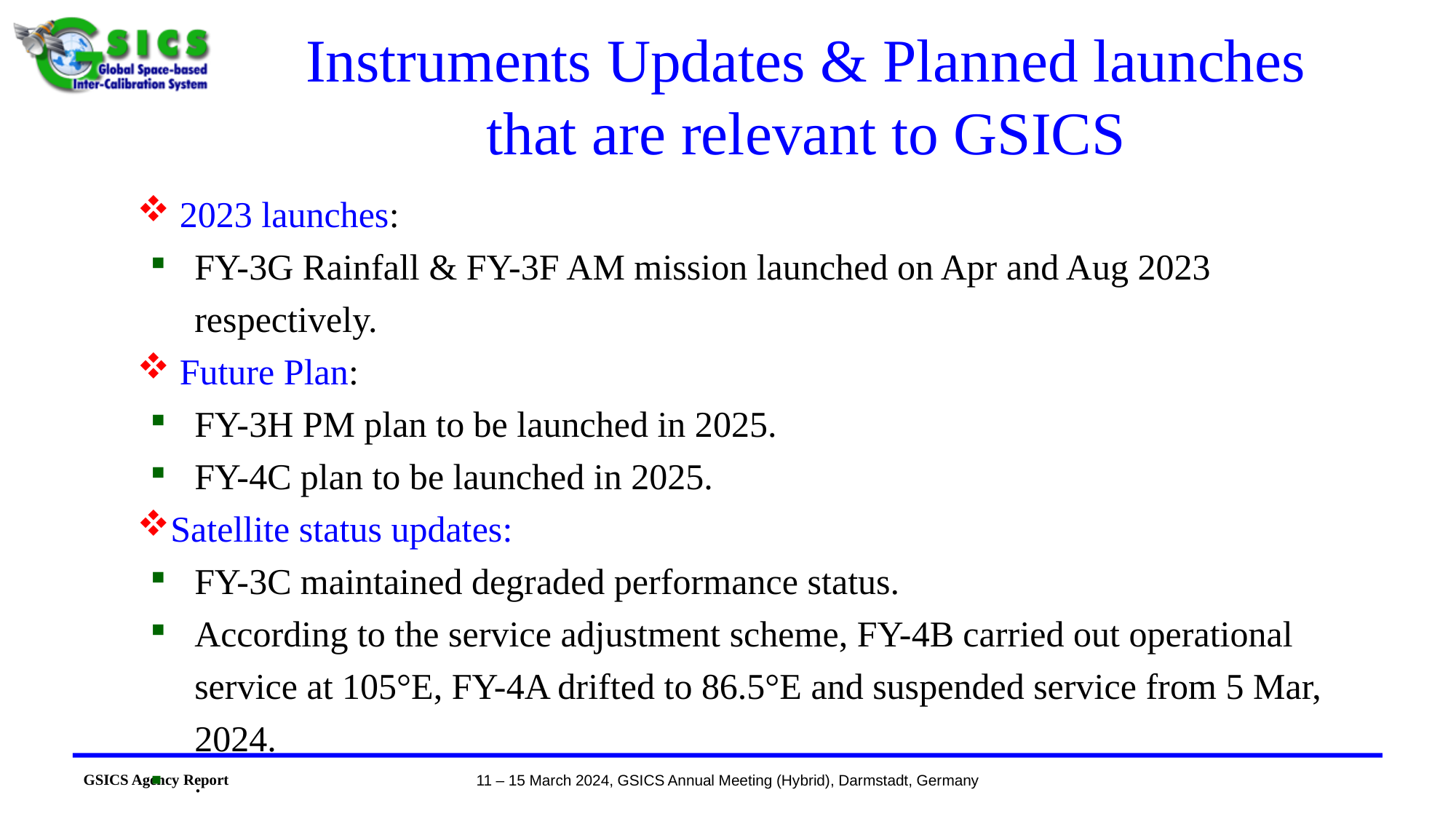

# Instruments Updates & Planned launches that are relevant to GSICS
 2023 launches:
FY-3G Rainfall & FY-3F AM mission launched on Apr and Aug 2023 respectively.
 Future Plan:
FY-3H PM plan to be launched in 2025.
FY-4C plan to be launched in 2025.
Satellite status updates:
FY-3C maintained degraded performance status.
According to the service adjustment scheme, FY-4B carried out operational service at 105°E, FY-4A drifted to 86.5°E and suspended service from 5 Mar, 2024.
.

19